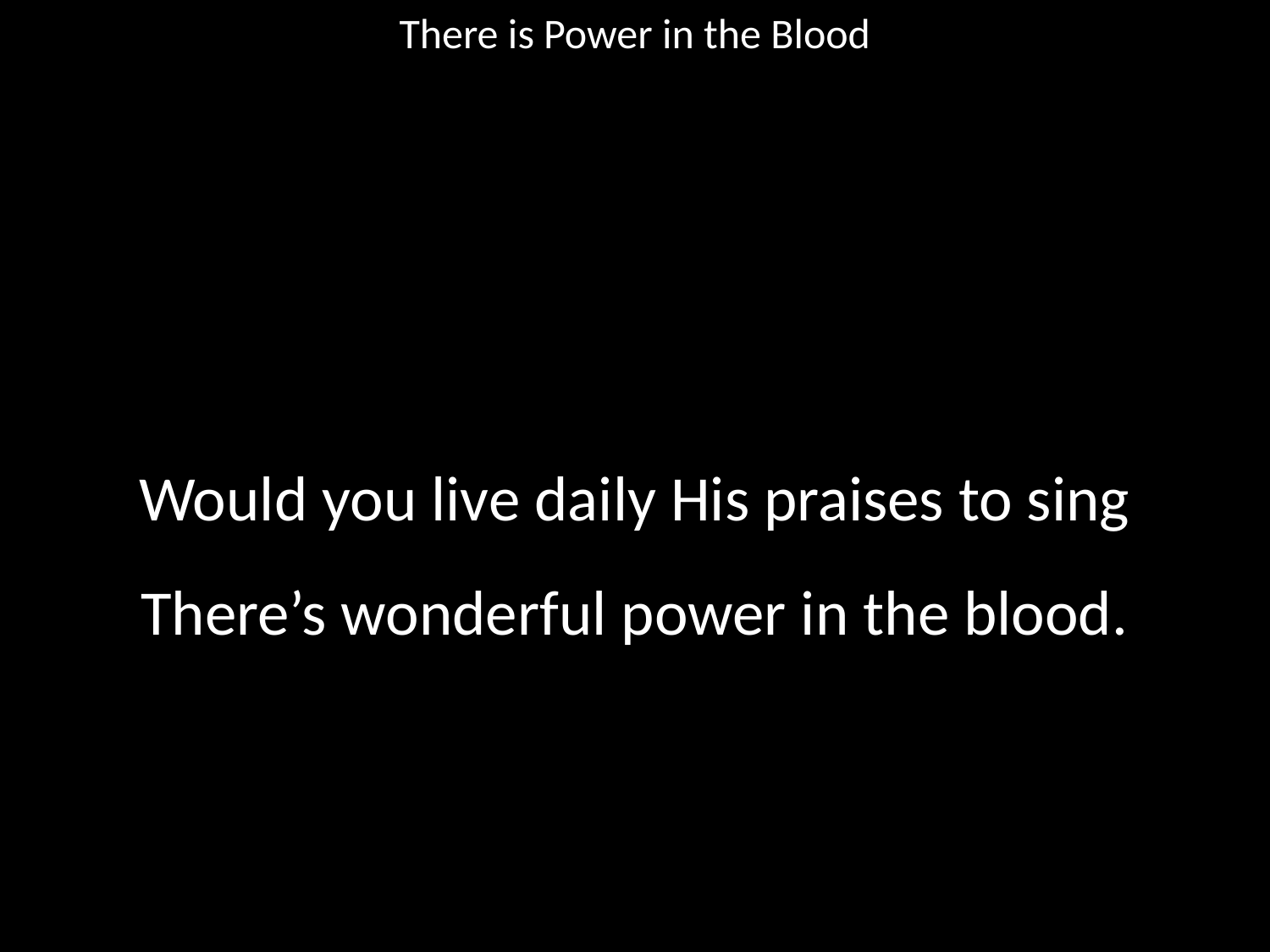

There is Power in the Blood
#
Would you live daily His praises to sing
There’s wonderful power in the blood.